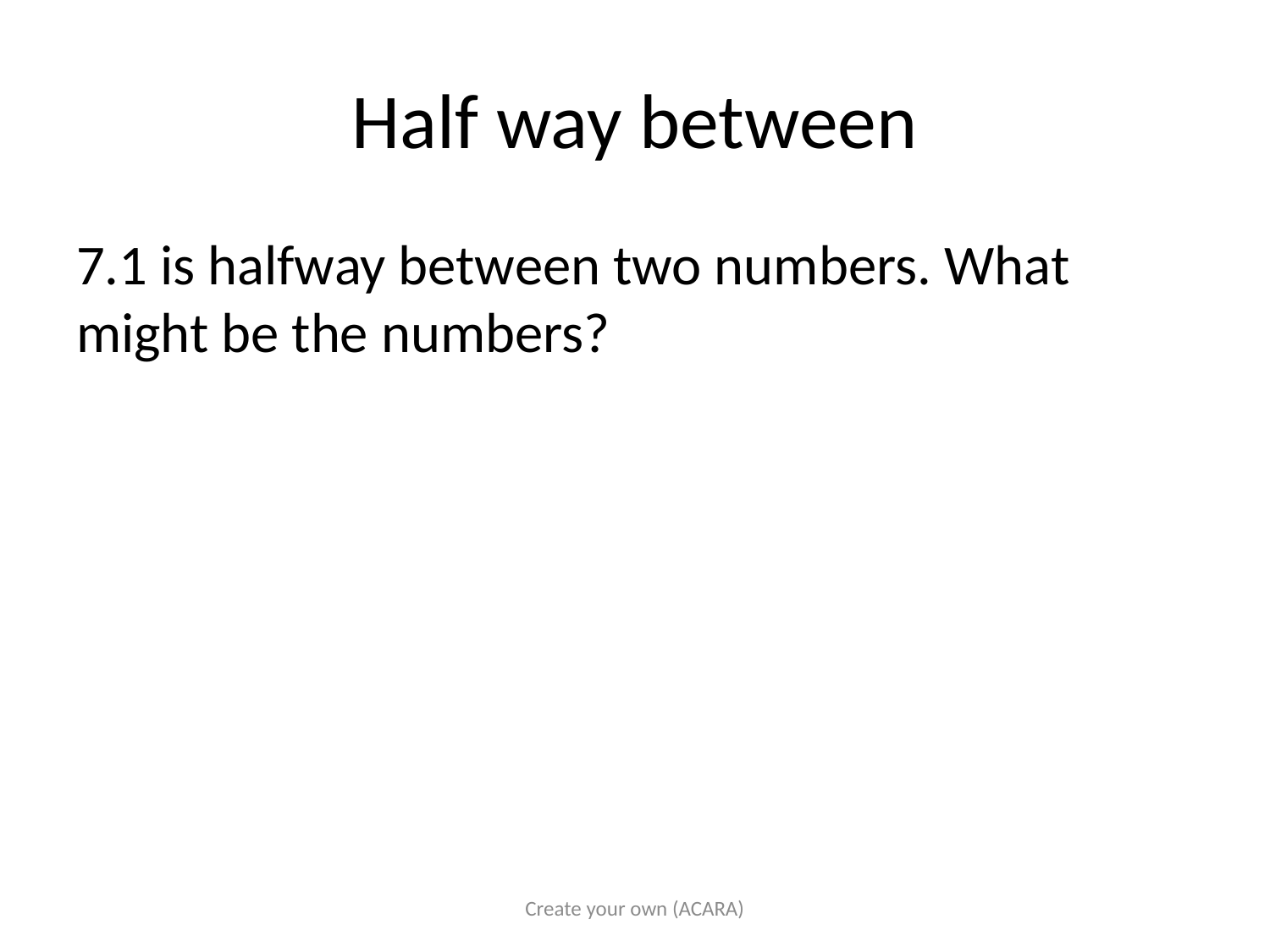

# Half way between
7.1 is halfway between two numbers. What might be the numbers?

Create your own (ACARA)